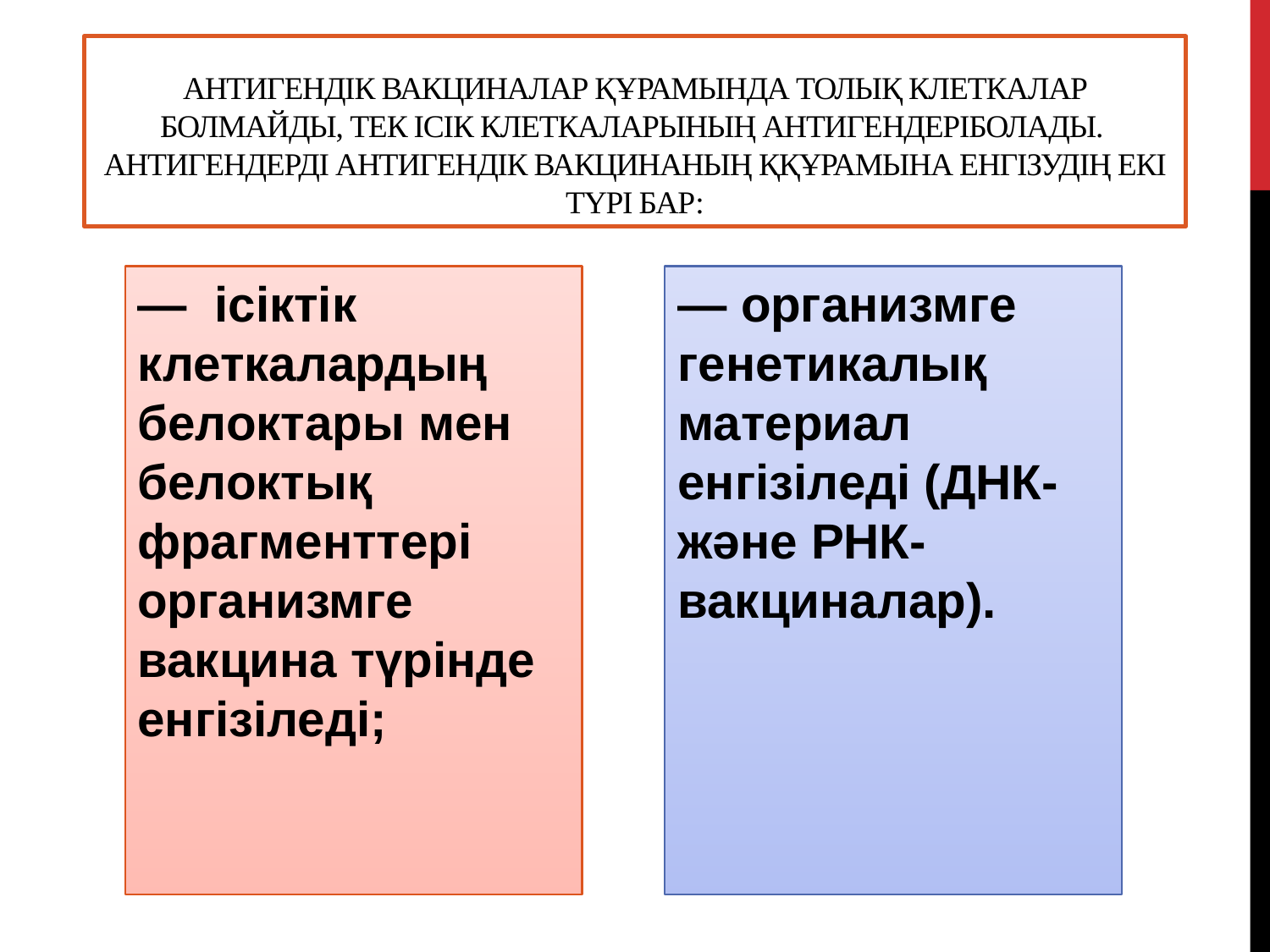

# Антигендік вакциналар құрамында толық клеткалар болмайды, тек ісік клеткаларының антигендеріболады.  Антигендерді антигендік вакцинаның ққұрамына енгізудің екі түрі бар:
— организмге генетикалық материал енгізіледі (ДНК- және РНК-вакциналар).

—  ісіктік клеткалардың белоктары мен белоктық фрагменттері организмге вакцина түрінде енгізіледі;